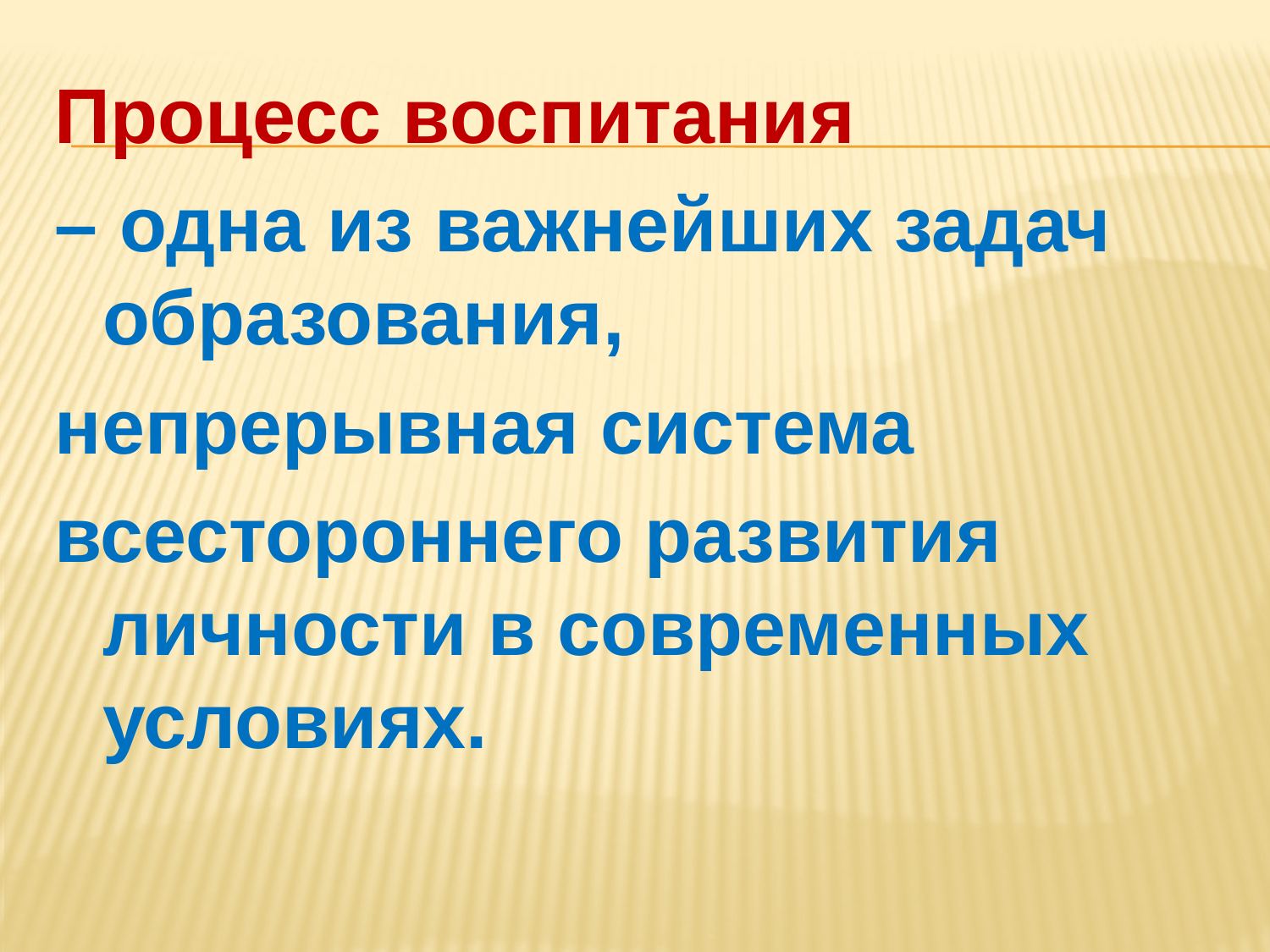

Процесс воспитания
– одна из важнейших задач образования,
непрерывная система
всестороннего развития личности в современных  условиях.